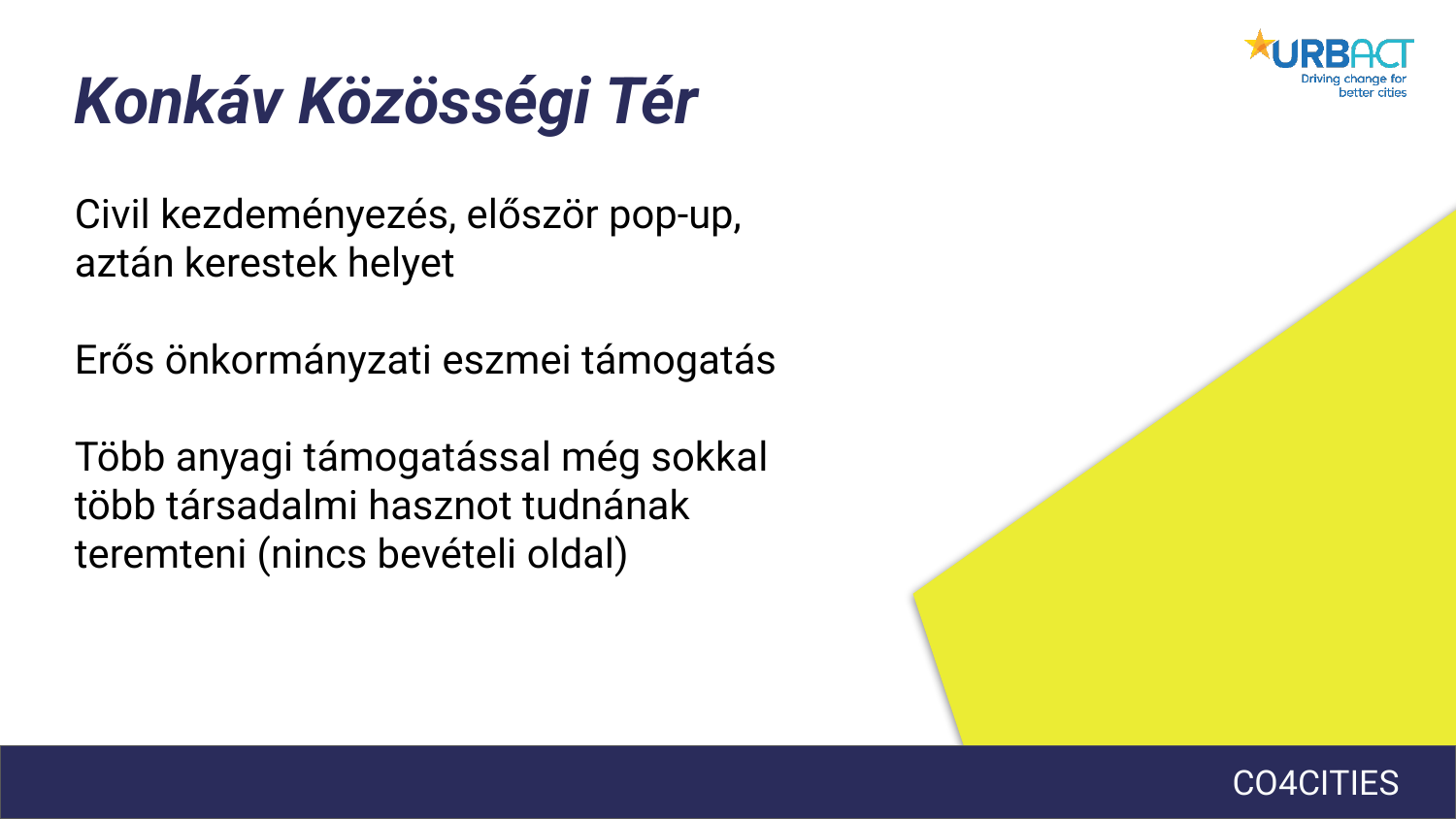

Konkáv Közösségi Tér
Civil kezdeményezés, először pop-up, aztán kerestek helyet

Erős önkormányzati eszmei támogatás

Több anyagi támogatással még sokkal több társadalmi hasznot tudnának teremteni (nincs bevételi oldal)